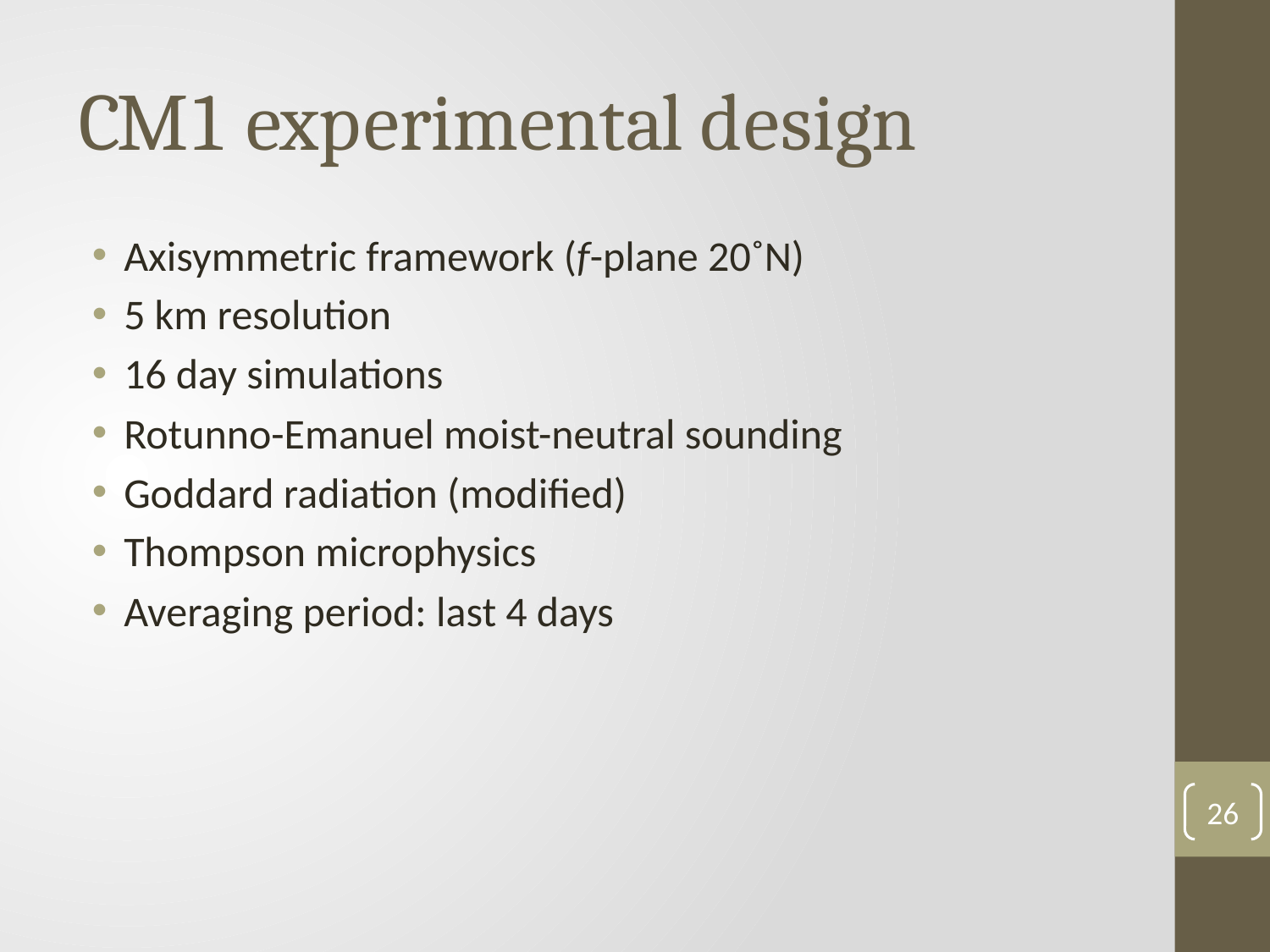

# CM1 experimental design
Axisymmetric framework (f-plane 20˚N)
5 km resolution
16 day simulations
Rotunno-Emanuel moist-neutral sounding
Goddard radiation (modified)
Thompson microphysics
Averaging period: last 4 days
26